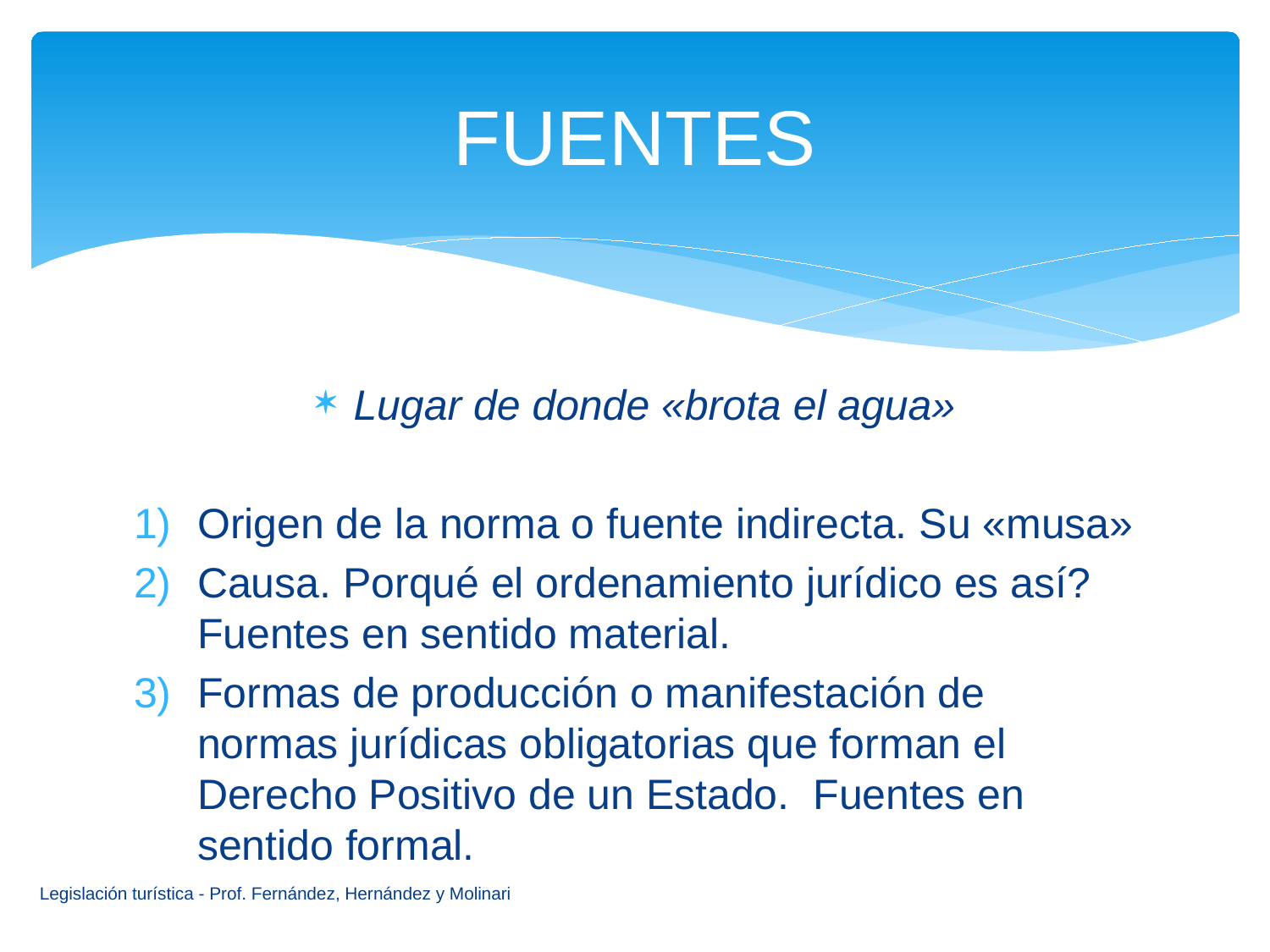

# FUENTES
Lugar de donde «brota el agua»

Origen de la norma o fuente indirecta. Su «musa»
Causa. Porqué el ordenamiento jurídico es así? Fuentes en sentido material.
Formas de producción o manifestación de normas jurídicas obligatorias que forman el Derecho Positivo de un Estado.  Fuentes en sentido formal.
Legislación turística - Prof. Fernández, Hernández y Molinari